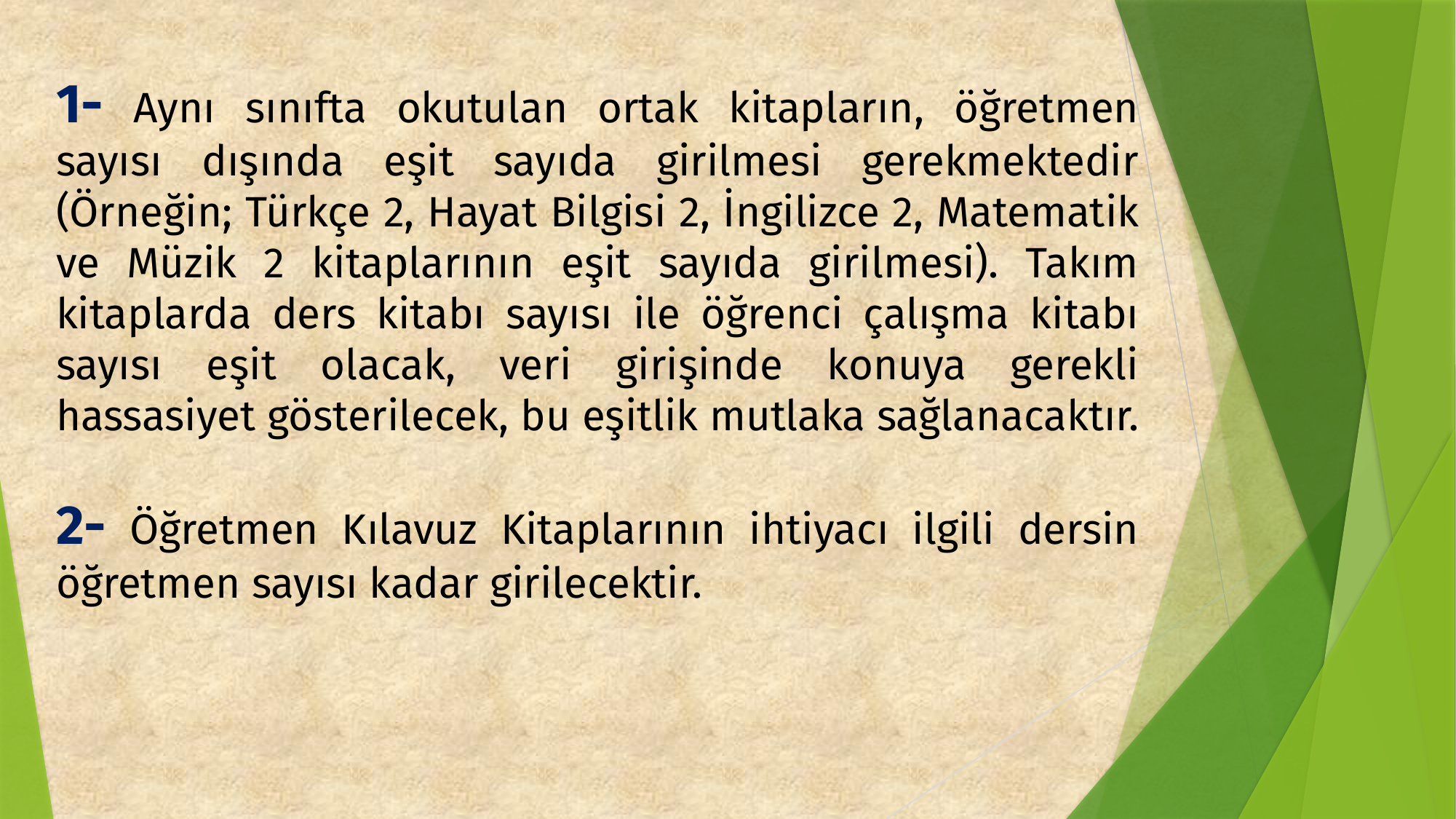

# 1- Aynı sınıfta okutulan ortak kitapların, öğretmen sayısı dışında eşit sayıda girilmesi gerekmektedir (Örneğin; Türkçe 2, Hayat Bilgisi 2, İngilizce 2, Matematik ve Müzik 2 kitaplarının eşit sayıda girilmesi). Takım kitaplarda ders kitabı sayısı ile öğrenci çalışma kitabı sayısı eşit olacak, veri girişinde konuya gerekli hassasiyet gösterilecek, bu eşitlik mutlaka sağlanacaktır. 2- Öğretmen Kılavuz Kitaplarının ihtiyacı ilgili dersin öğretmen sayısı kadar girilecektir.